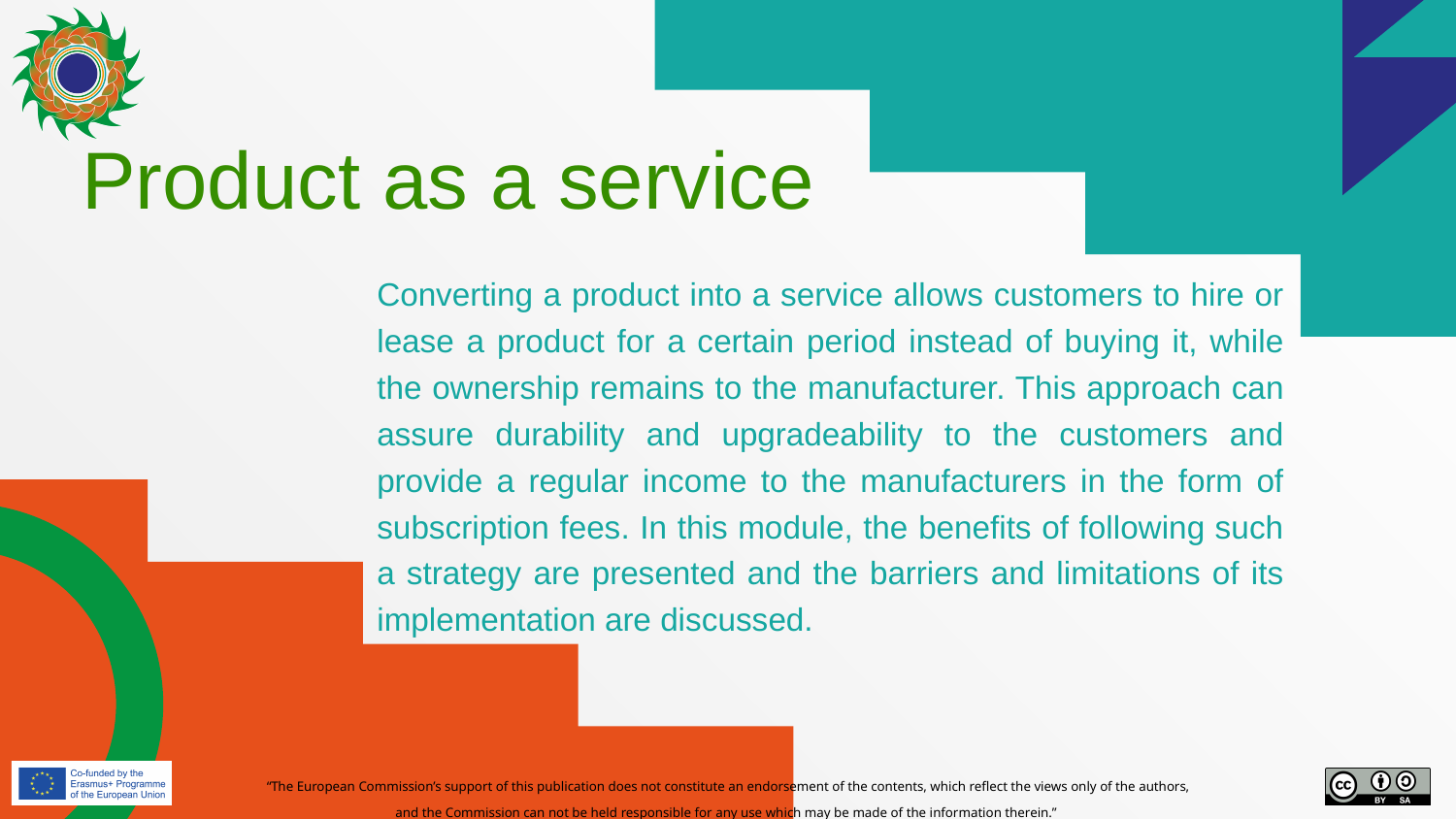

# Product as a service
Converting a product into a service allows customers to hire or lease a product for a certain period instead of buying it, while the ownership remains to the manufacturer. This approach can assure durability and upgradeability to the customers and provide a regular income to the manufacturers in the form of subscription fees. In this module, the benefits of following such a strategy are presented and the barriers and limitations of its implementation are discussed.